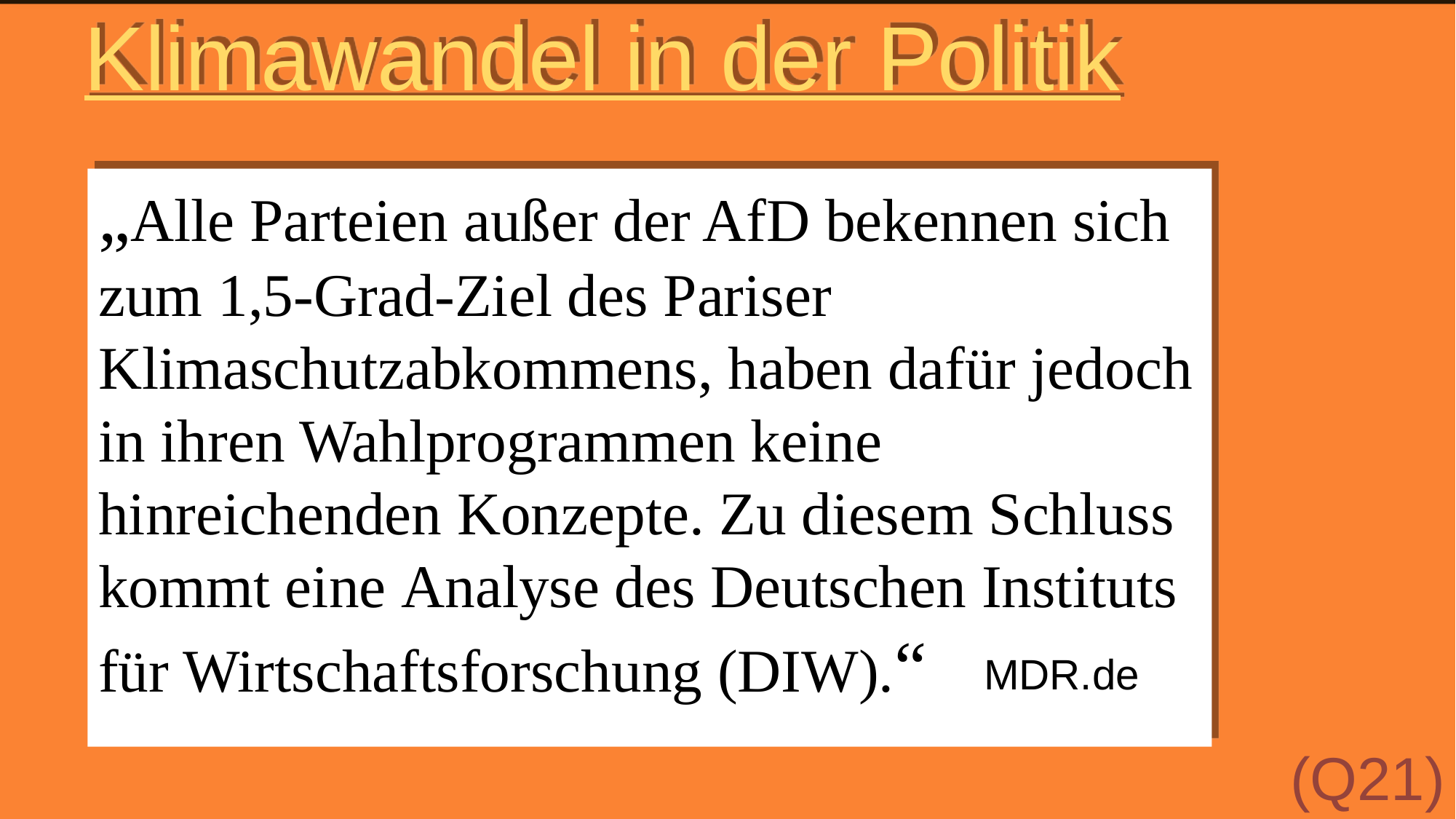

Was müssen wir machen?
Klimawandel in der Politik
(Q18)
„Alle Parteien außer der AfD bekennen sich zum 1,5-Grad-Ziel des Pariser Klimaschutzabkommens, haben dafür jedoch in ihren Wahlprogrammen keine hinreichenden Konzepte. Zu diesem Schluss kommt eine Analyse des Deutschen Instituts für Wirtschaftsforschung (DIW).“

global und lokal handeln
Ausbau erneuerbarer Energie
Erhöhung der Energieeffizienz- und Einsparung
Emissionshandel
De: früher Ausstieg aus dem Kohlehandel
MDR.de
(Q21)
(Q19 - Q22)
Die Parteien
AfD:				leugnet Klimawandel
CDU/CSU:		Kohleausstieg 2038
FDP:				Wahl - Schwerpunkt
SPD:				äußert sich nicht
Die Linken:		2035 Klimaneutral
Die Grünen:		am konkretesten